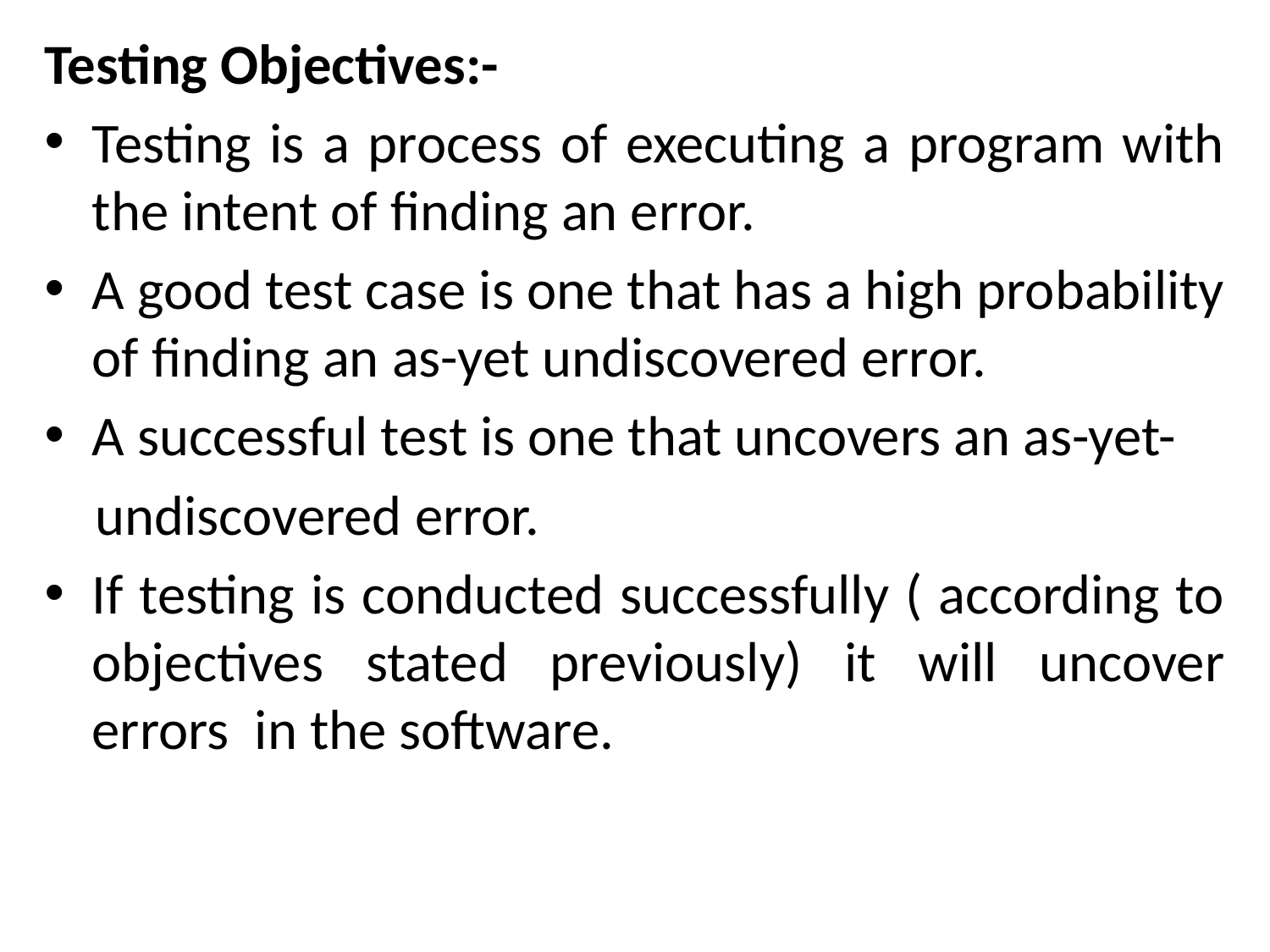

Testing Objectives:-
Testing is a process of executing a program with the intent of finding an error.
A good test case is one that has a high probability of finding an as-yet undiscovered error.
A successful test is one that uncovers an as-yet-
    undiscovered error.
If testing is conducted successfully ( according to objectives stated previously) it will uncover errors  in the software.